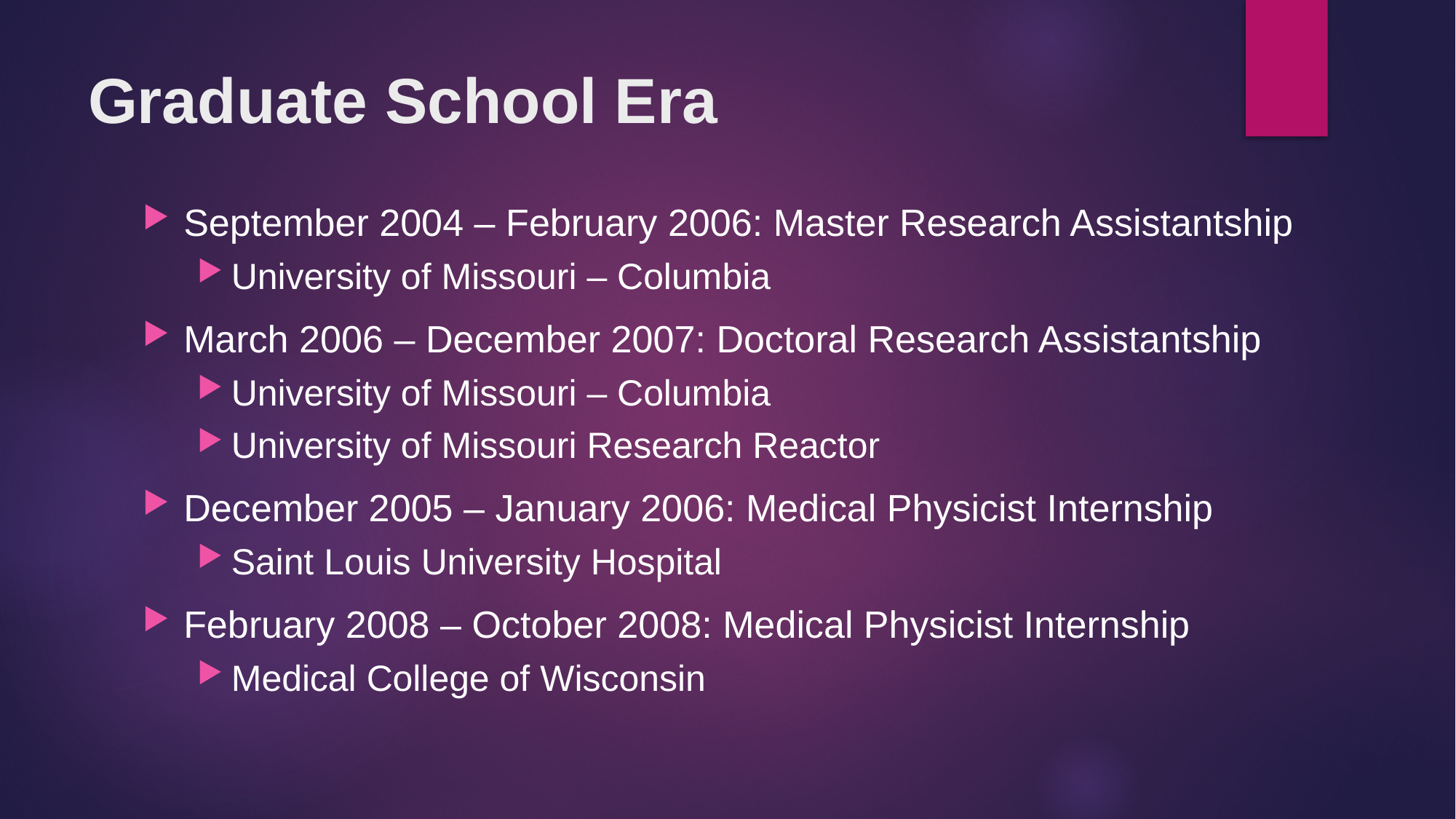

# Graduate School Era
September 2004 – February 2006: Master Research Assistantship
University of Missouri – Columbia
March 2006 – December 2007: Doctoral Research Assistantship
University of Missouri – Columbia
University of Missouri Research Reactor
December 2005 – January 2006: Medical Physicist Internship
Saint Louis University Hospital
February 2008 – October 2008: Medical Physicist Internship
Medical College of Wisconsin